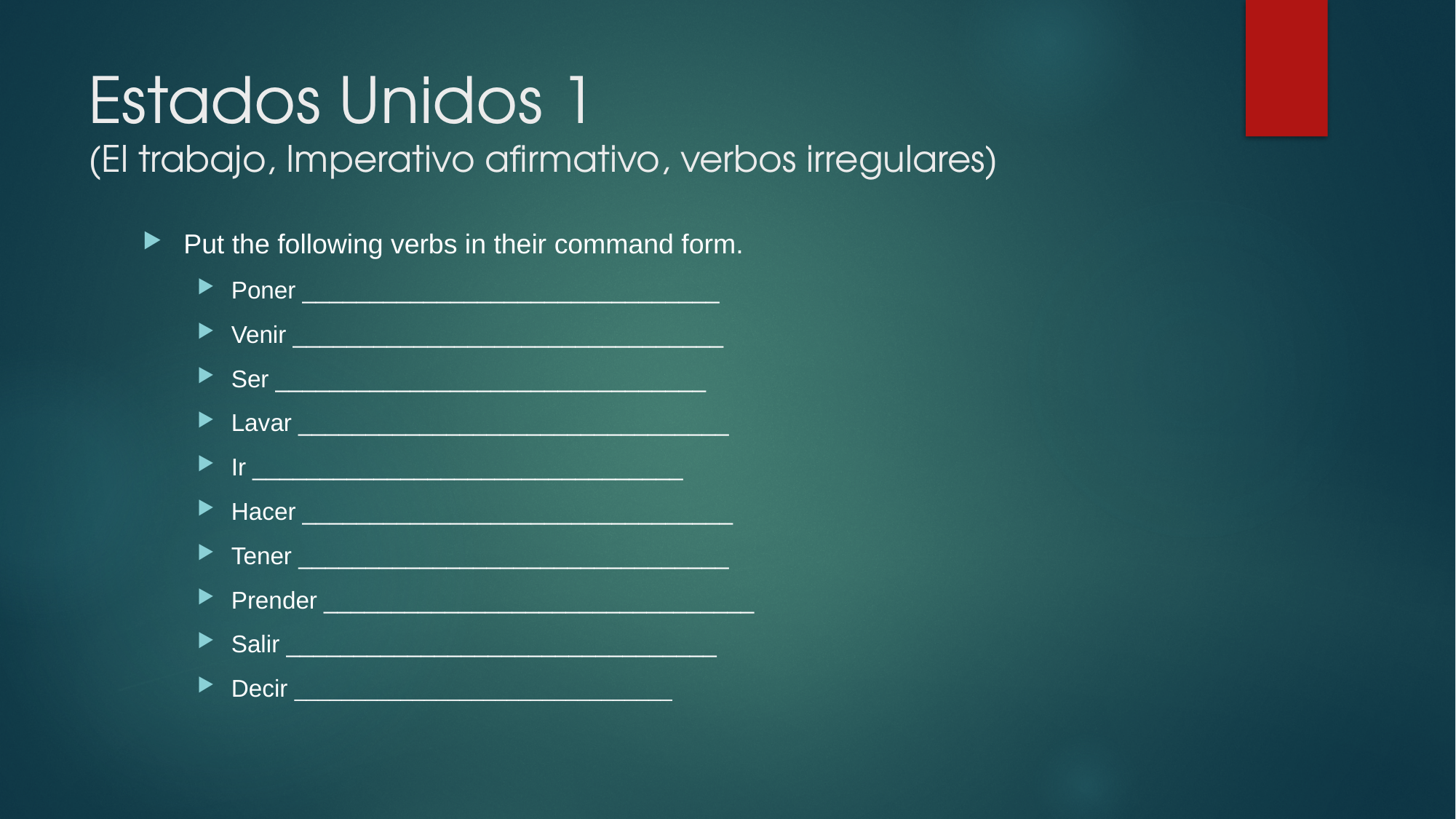

# Estados Unidos 1 (El trabajo, Imperativo afirmativo, verbos irregulares)
Put the following verbs in their command form.
Poner _______________________________
Venir ________________________________
Ser ________________________________
Lavar ________________________________
Ir ________________________________
Hacer ________________________________
Tener ________________________________
Prender ________________________________
Salir ________________________________
Decir ________________________________